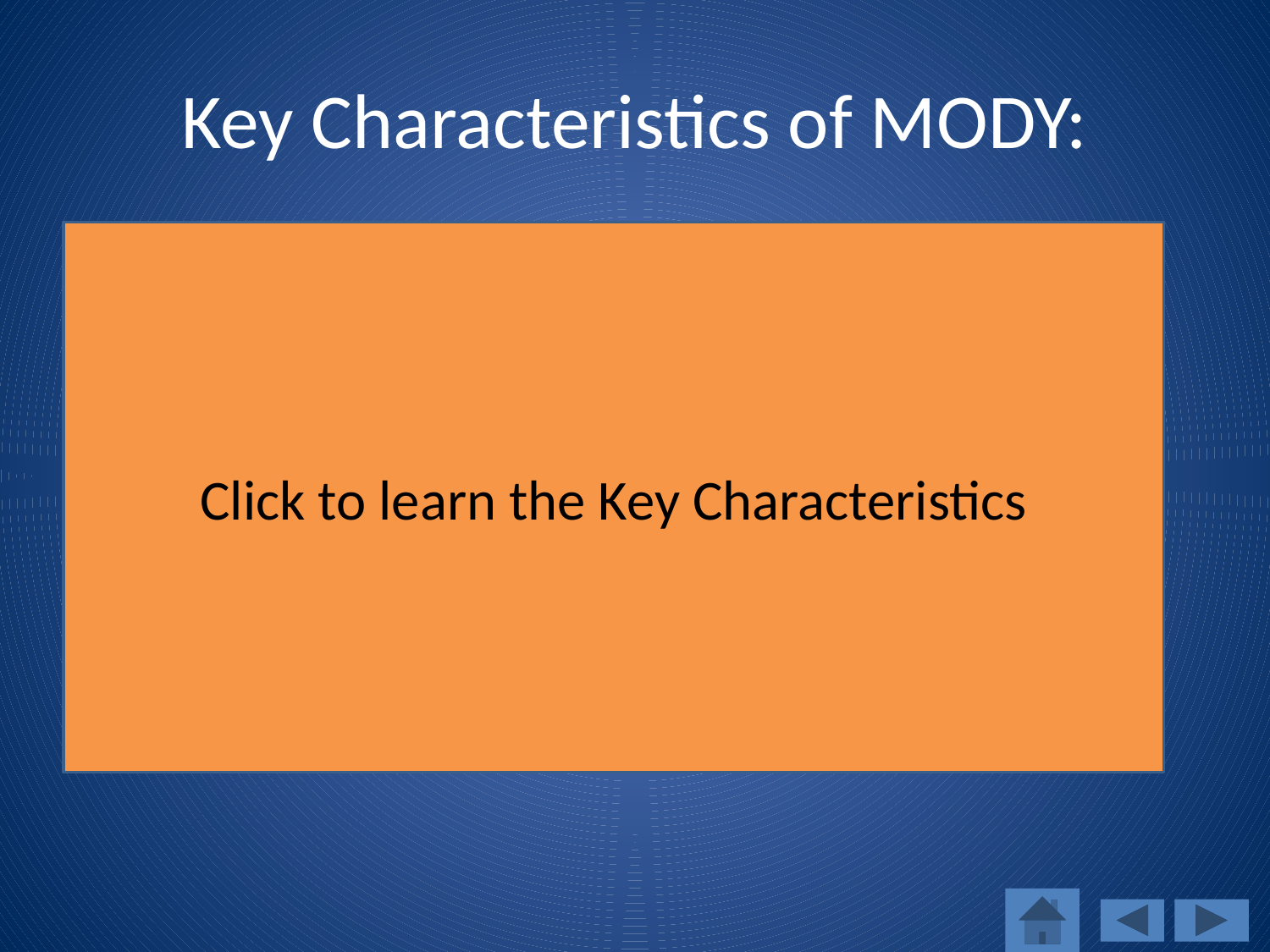

# Key Characteristics of MODY:
Click to learn the Key Characteristics
Presentation is non-ketotic hyperglycemia
Lack of auto antibodies
Age of onset < 25 years
Non insulin dependent diabetes, defined by treatment without insulin for 5 years, or measurable C-peptide.
Can be mistaken for type 1 or type 2.